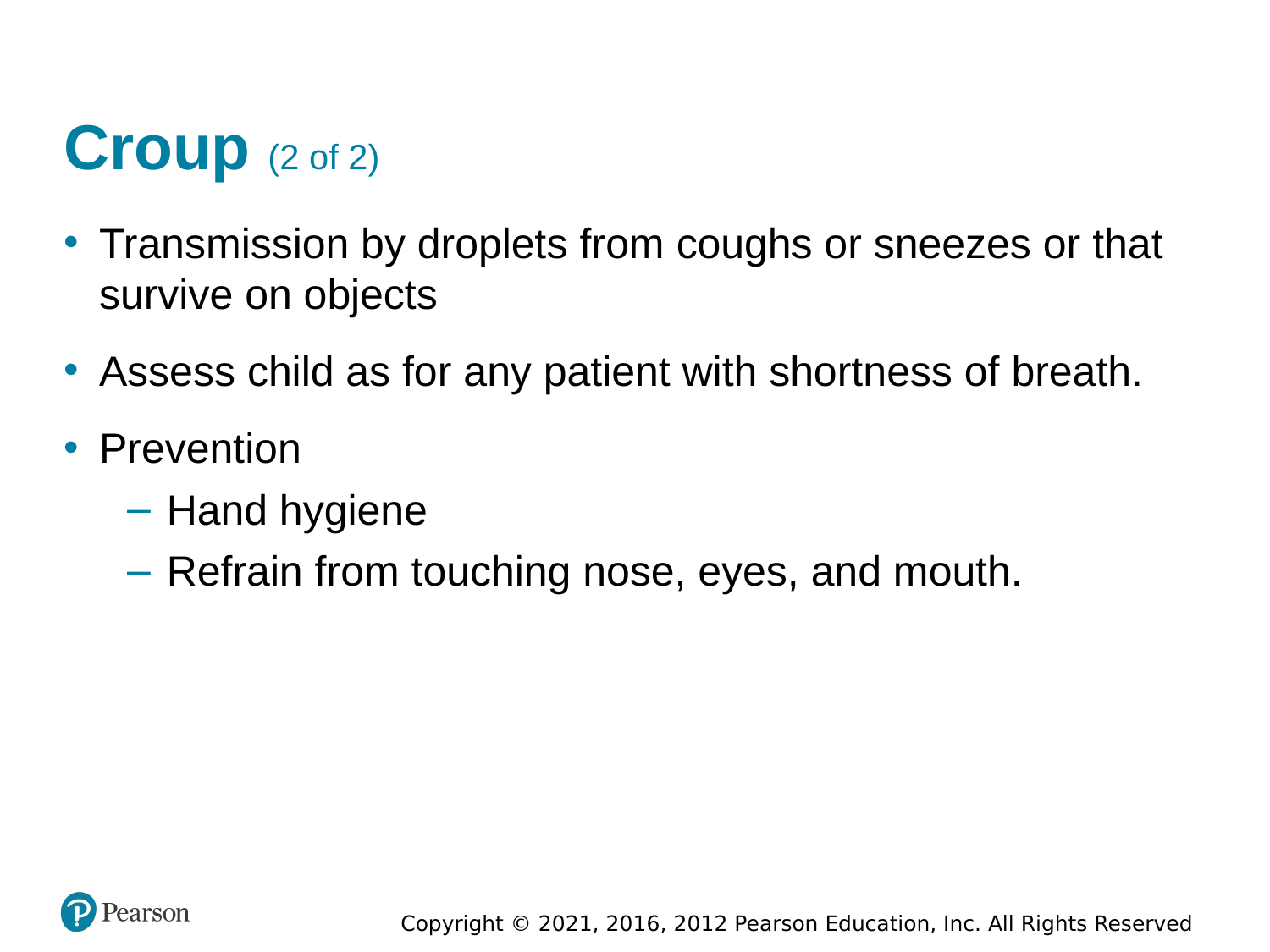

# Croup (2 of 2)
Transmission by droplets from coughs or sneezes or that survive on objects
Assess child as for any patient with shortness of breath.
Prevention
Hand hygiene
Refrain from touching nose, eyes, and mouth.